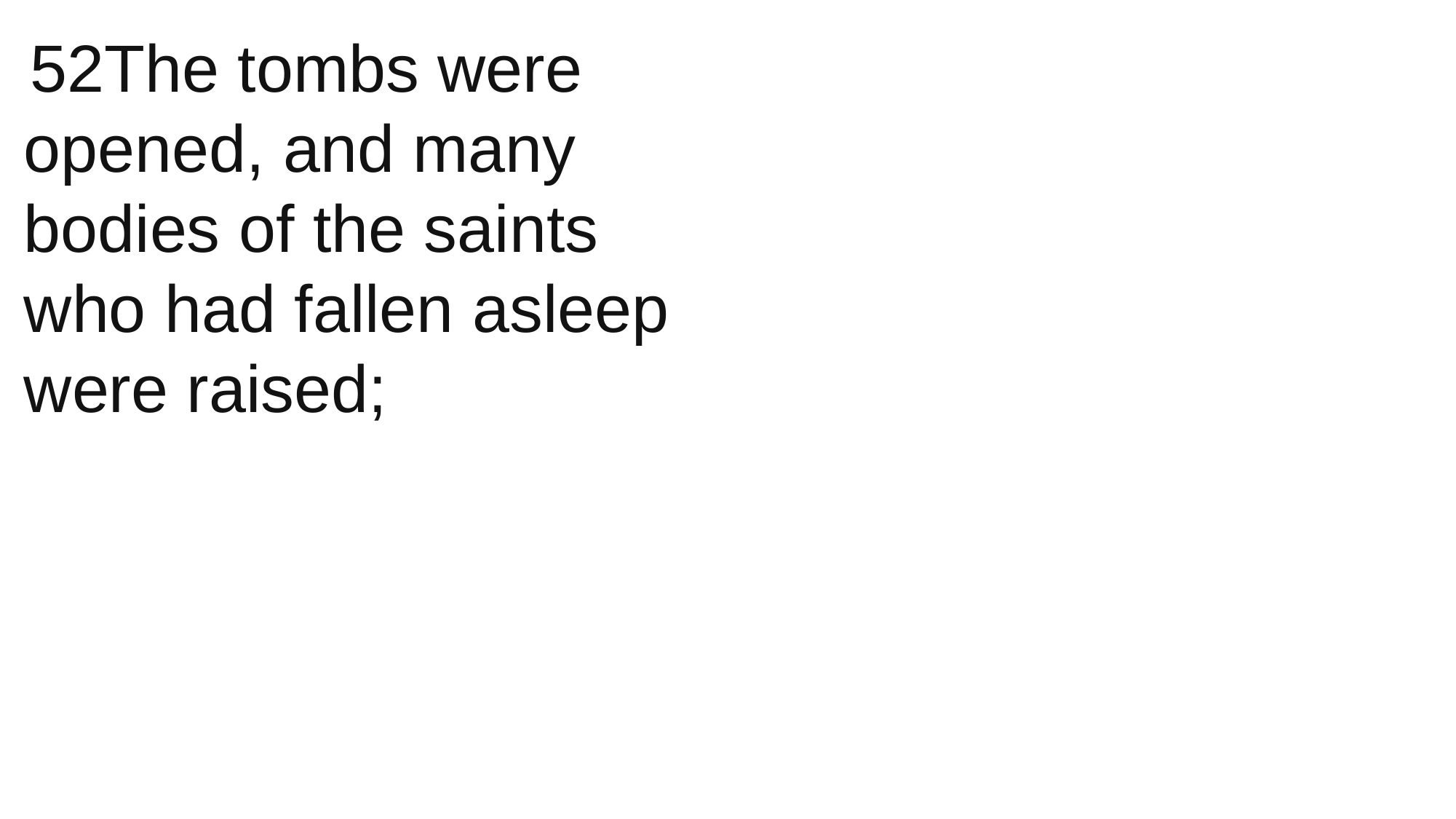

52The tombs were opened, and many bodies of the saints who had fallen asleep were raised;
 John